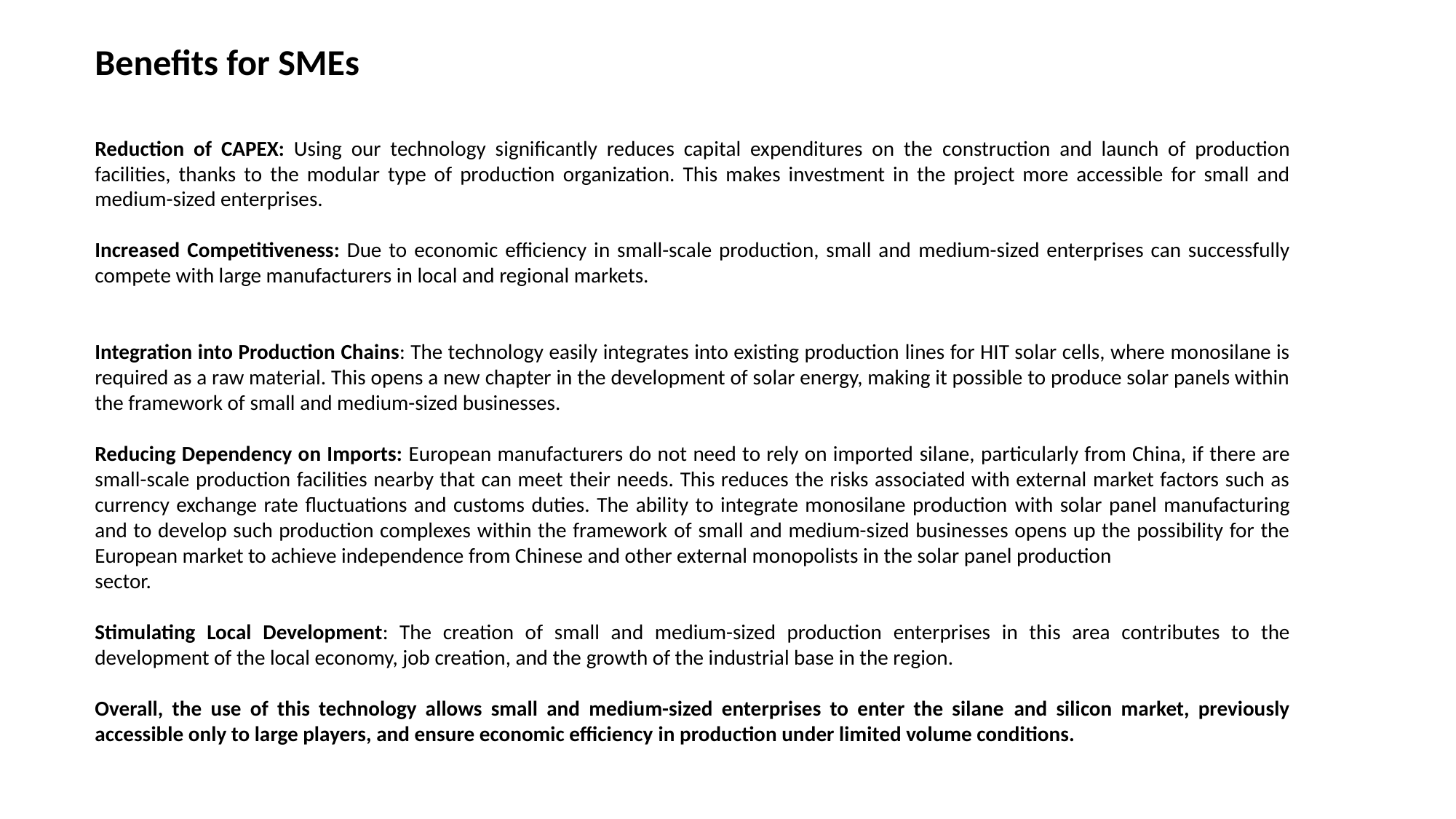

Benefits for SMEs
Reduction of CAPEX: Using our technology significantly reduces capital expenditures on the construction and launch of production facilities, thanks to the modular type of production organization. This makes investment in the project more accessible for small and medium-sized enterprises.

Increased Competitiveness: Due to economic efficiency in small-scale production, small and medium-sized enterprises can successfully compete with large manufacturers in local and regional markets.

Integration into Production Chains: The technology easily integrates into existing production lines for HIT solar cells, where monosilane is required as a raw material. This opens a new chapter in the development of solar energy, making it possible to produce solar panels within the framework of small and medium-sized businesses.

Reducing Dependency on Imports: European manufacturers do not need to rely on imported silane, particularly from China, if there are small-scale production facilities nearby that can meet their needs. This reduces the risks associated with external market factors such as currency exchange rate fluctuations and customs duties. The ability to integrate monosilane production with solar panel manufacturing and to develop such production complexes within the framework of small and medium-sized businesses opens up the possibility for the European market to achieve independence from Chinese and other external monopolists in the solar panel production
sector.

Stimulating Local Development: The creation of small and medium-sized production enterprises in this area contributes to the development of the local economy, job creation, and the growth of the industrial base in the region.

Overall, the use of this technology allows small and medium-sized enterprises to enter the silane and silicon market, previously accessible only to large players, and ensure economic efficiency in production under limited volume conditions.